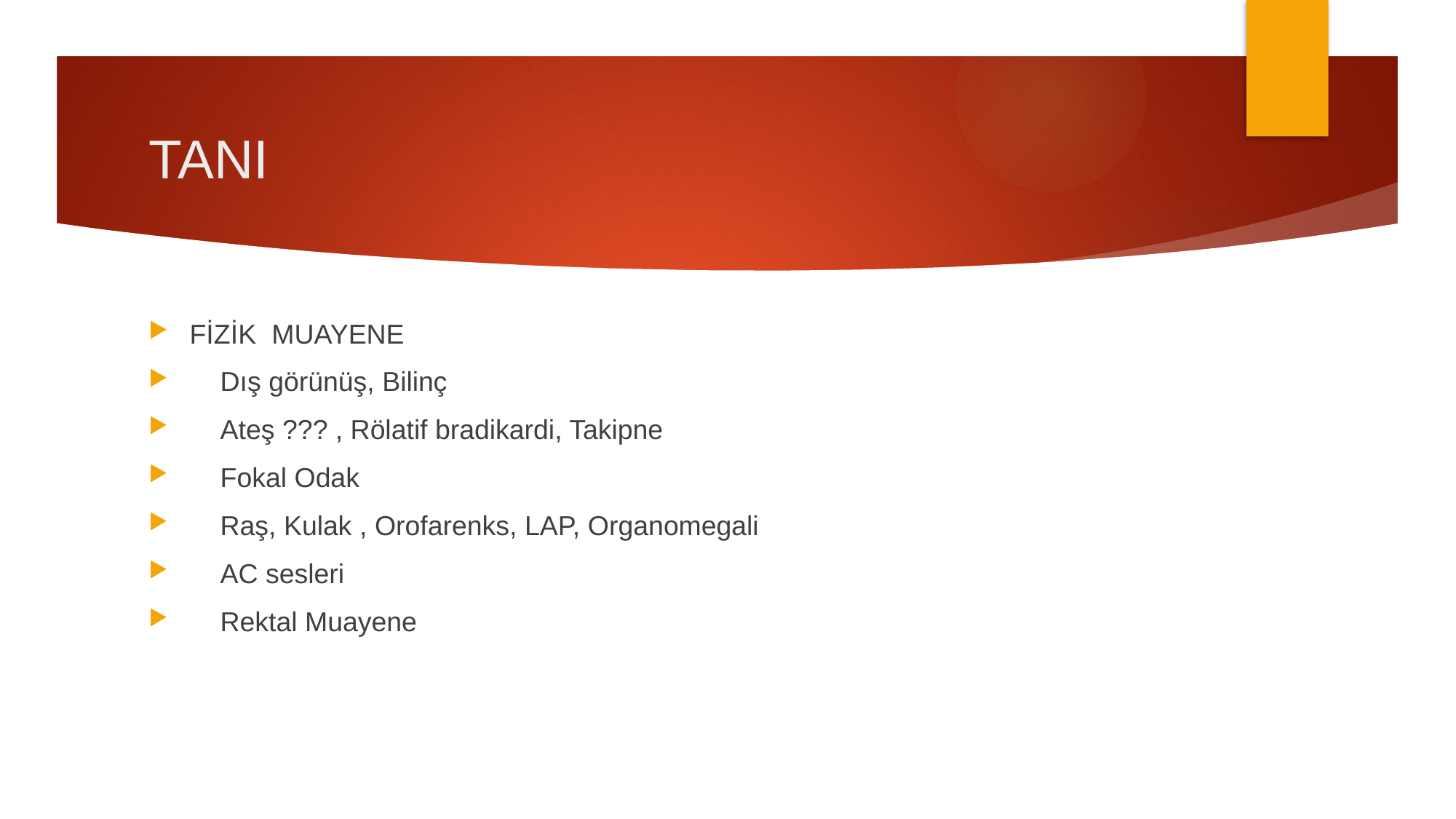

# TANI
FİZİK  MUAYENE
    Dış görünüş, Bilinç
    Ateş ??? , Rölatif bradikardi, Takipne
    Fokal Odak
    Raş, Kulak , Orofarenks, LAP, Organomegali
    AC sesleri
    Rektal Muayene